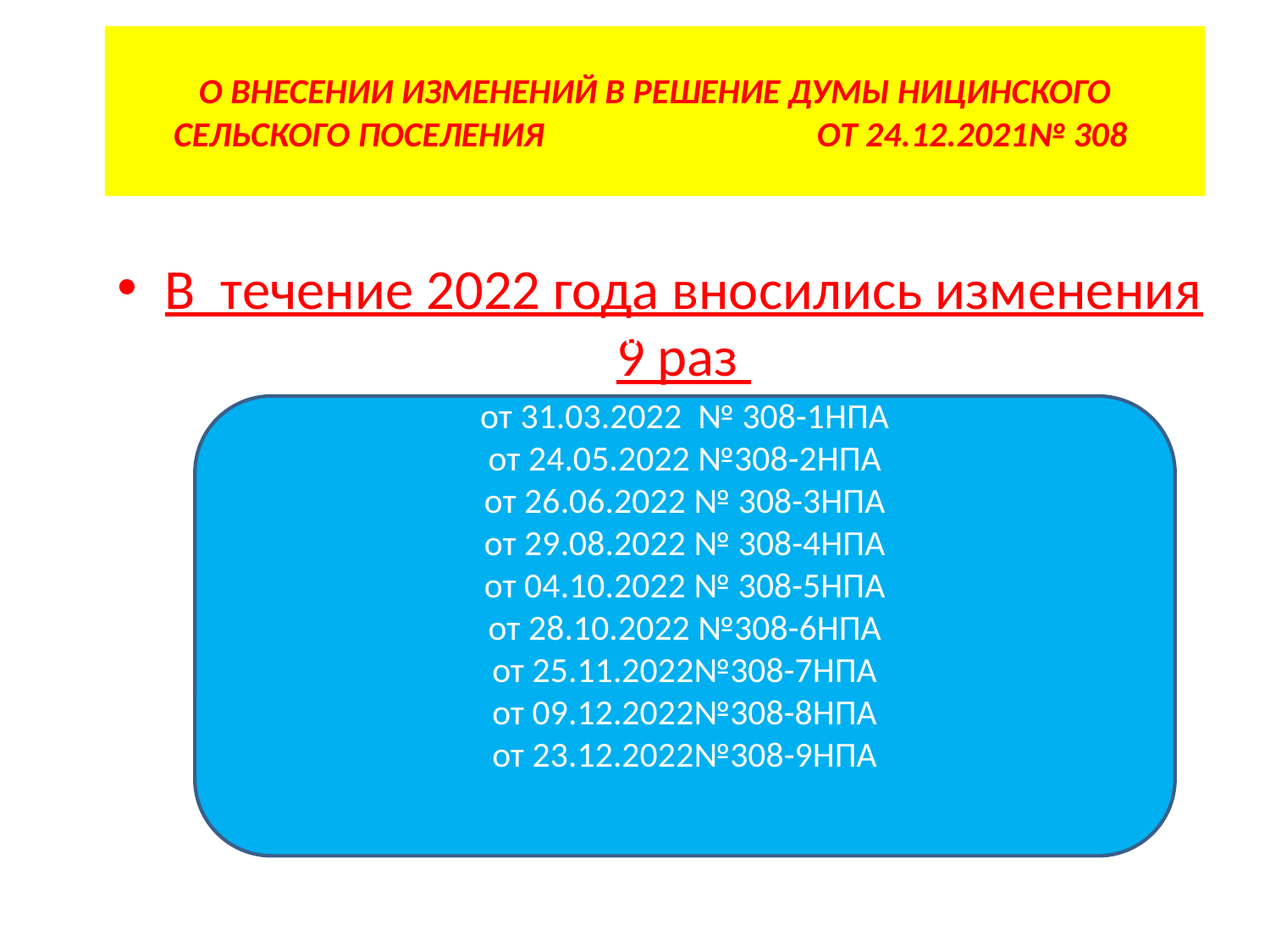

# О ВНЕСЕНИИ ИЗМЕНЕНИЙ В РЕШЕНИЕ ДУМЫ НИЦИНСКОГО СЕЛЬСКОГО ПОСЕЛЕНИЯ                                  ОТ 24.12.2021№ 308
В  течение 2022 года вносились изменения 9 раз

Решения Думы Ницинского сельского поселения

от 31.03.2022  № 308-1НПА
от 24.05.2022 №308-2НПА
от 26.06.2022 № 308-3НПА
от 29.08.2022 № 308-4НПА
от 04.10.2022 № 308-5НПА
от 28.10.2022 №308-6НПА
от 25.11.2022№308-7НПА
от 09.12.2022№308-8НПА
от 23.12.2022№308-9НПА